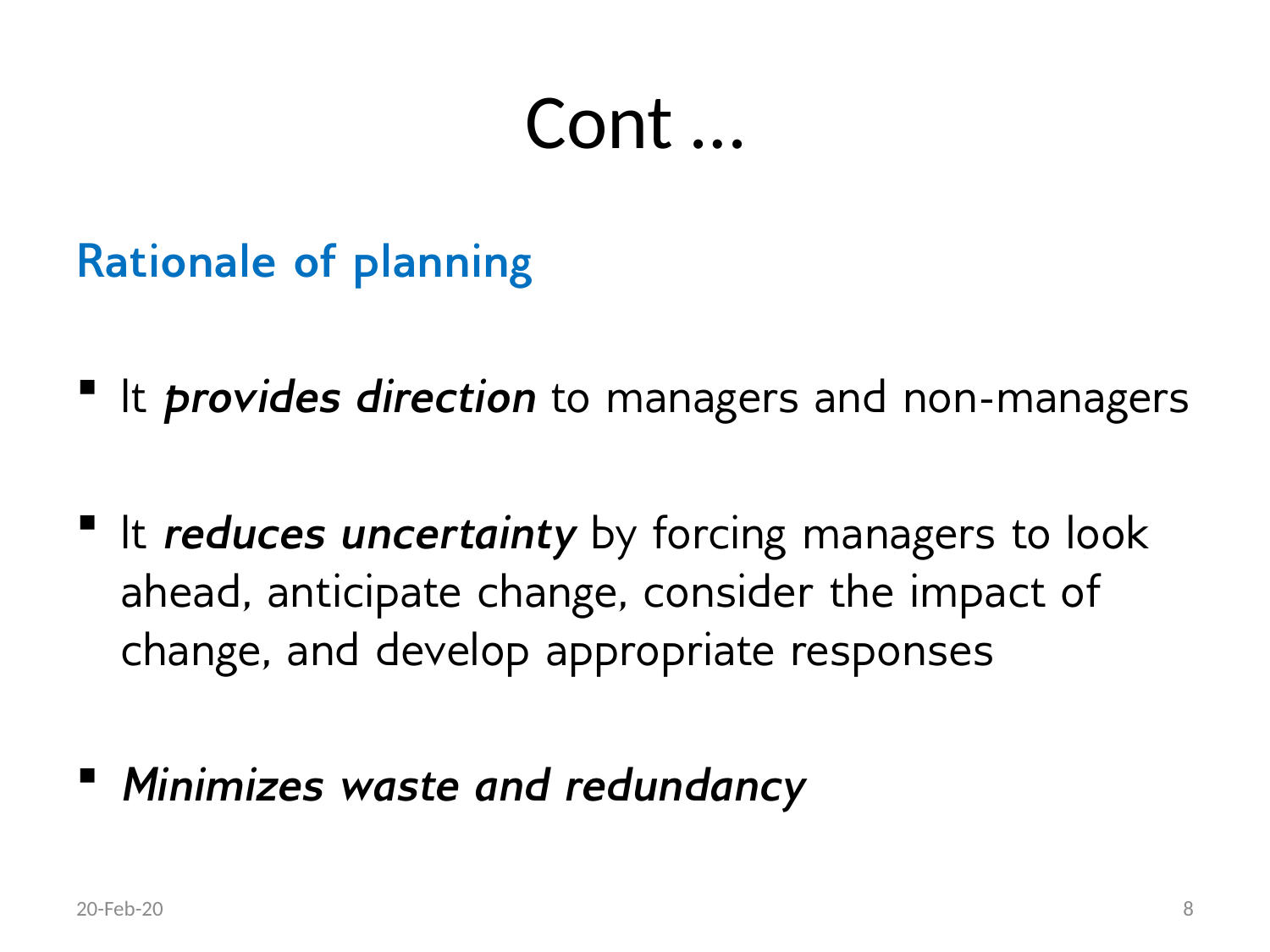

# Cont …
Rationale of planning

It provides direction to managers and non-managers

It reduces uncertainty by forcing managers to look ahead, anticipate change, consider the impact of change, and develop appropriate responses

Minimizes waste and redundancy
20-Feb-20
8